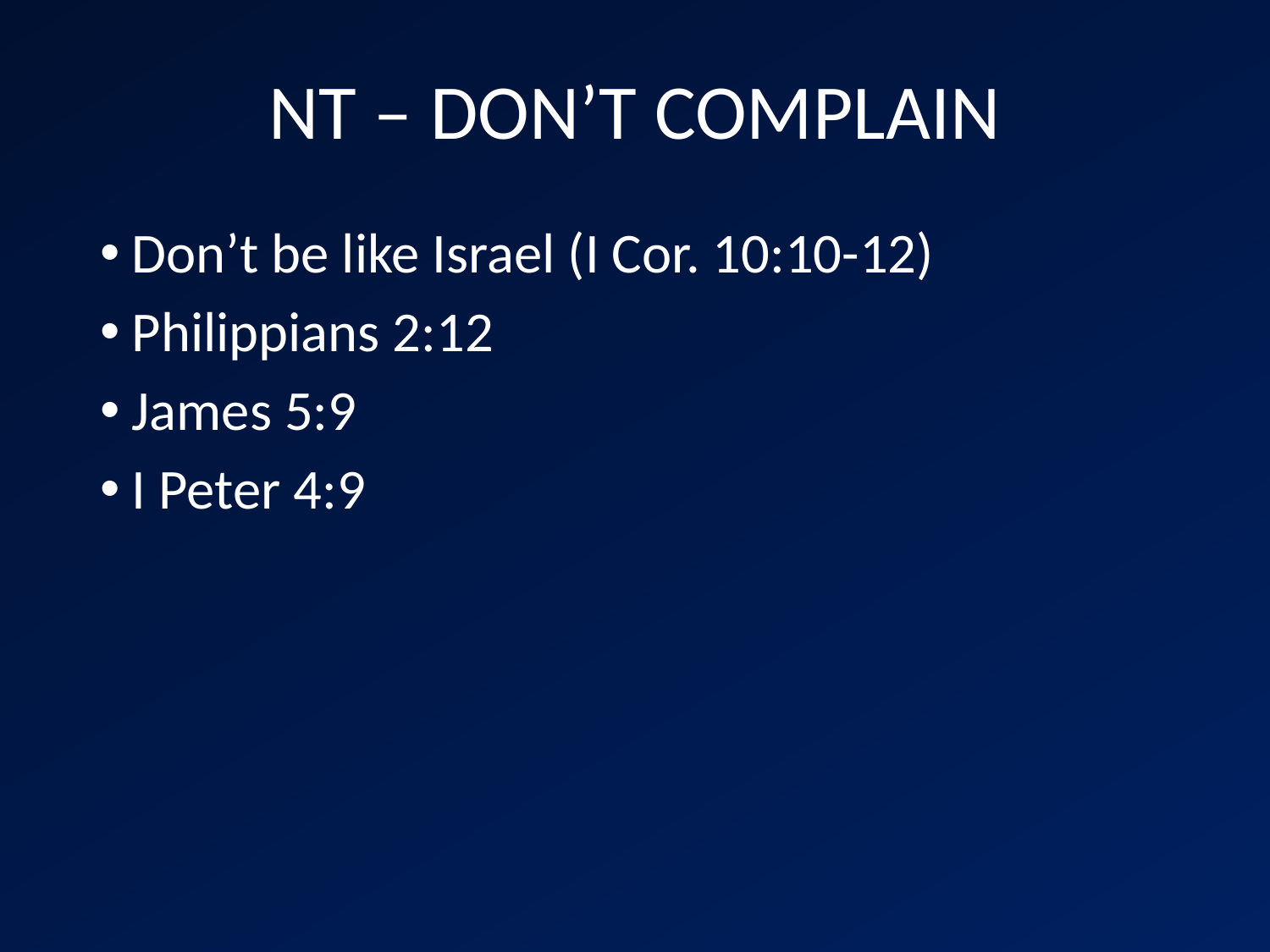

# NT – DON’T COMPLAIN
Don’t be like Israel (I Cor. 10:10-12)
Philippians 2:12
James 5:9
I Peter 4:9